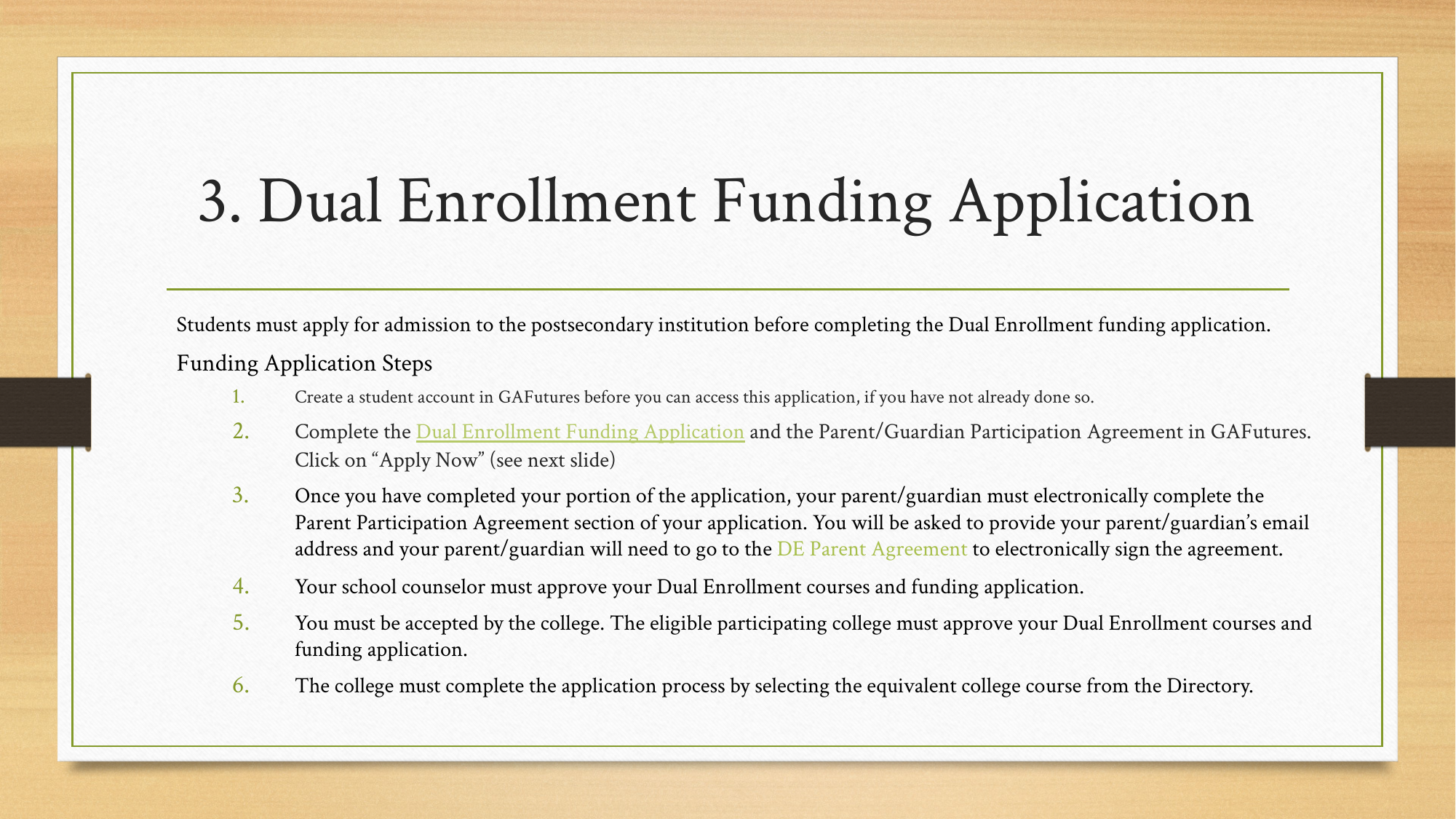

# 3. Dual Enrollment Funding Application
Students must apply for admission to the postsecondary institution before completing the Dual Enrollment funding application.
Funding Application Steps
Create a student account in GAFutures before you can access this application, if you have not already done so.
Complete the Dual Enrollment Funding Application and the Parent/Guardian Participation Agreement in GAFutures. Click on “Apply Now” (see next slide)
Once you have completed your portion of the application, your parent/guardian must electronically complete the Parent Participation Agreement section of your application. You will be asked to provide your parent/guardian’s email address and your parent/guardian will need to go to the DE Parent Agreement to electronically sign the agreement.
Your school counselor must approve your Dual Enrollment courses and funding application.
You must be accepted by the college. The eligible participating college must approve your Dual Enrollment courses and funding application.
The college must complete the application process by selecting the equivalent college course from the Directory.